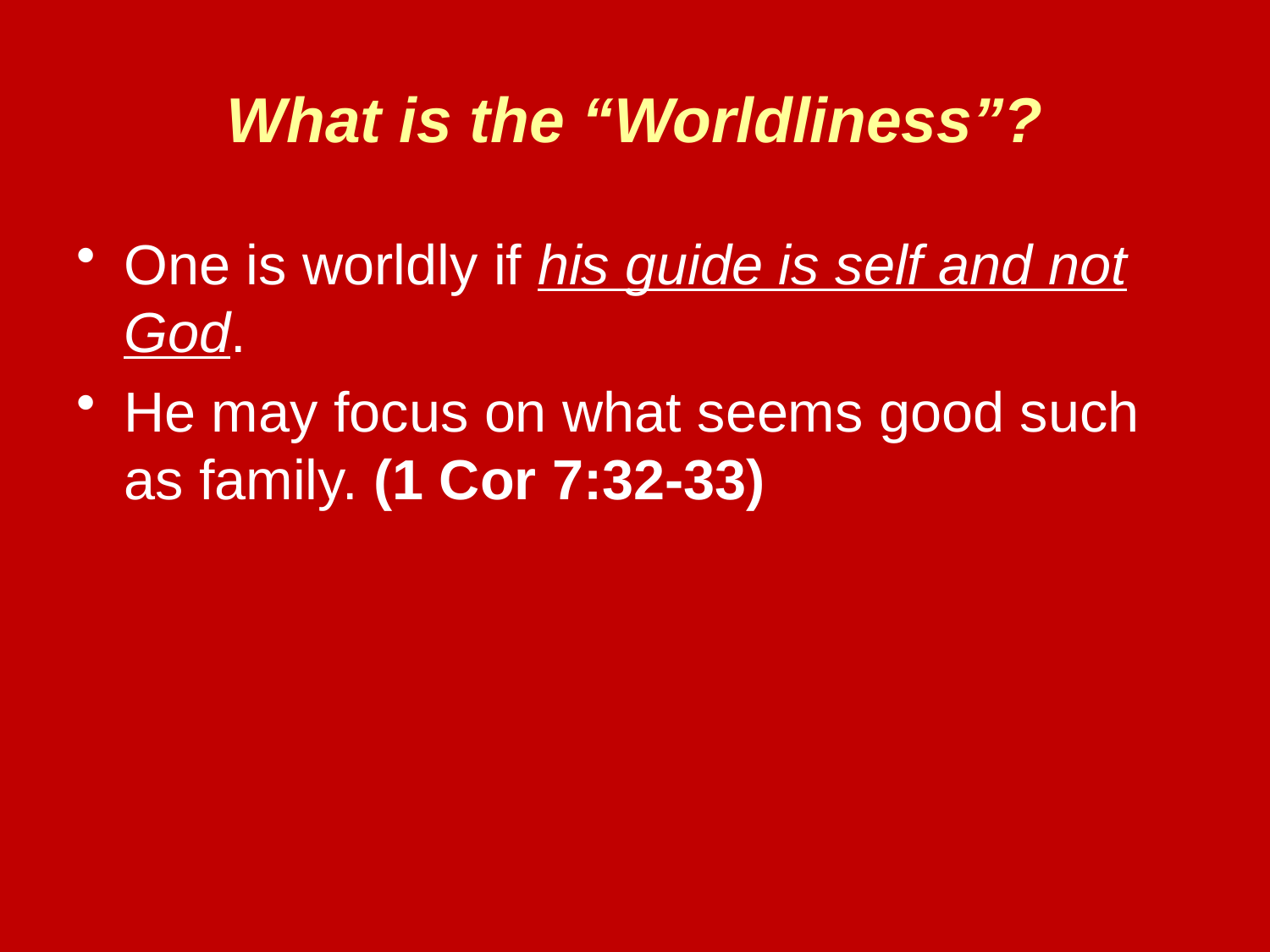

# What is the “Worldliness”?
One is worldly if his guide is self and not God.
He may focus on what seems good such as family. (1 Cor 7:32-33)